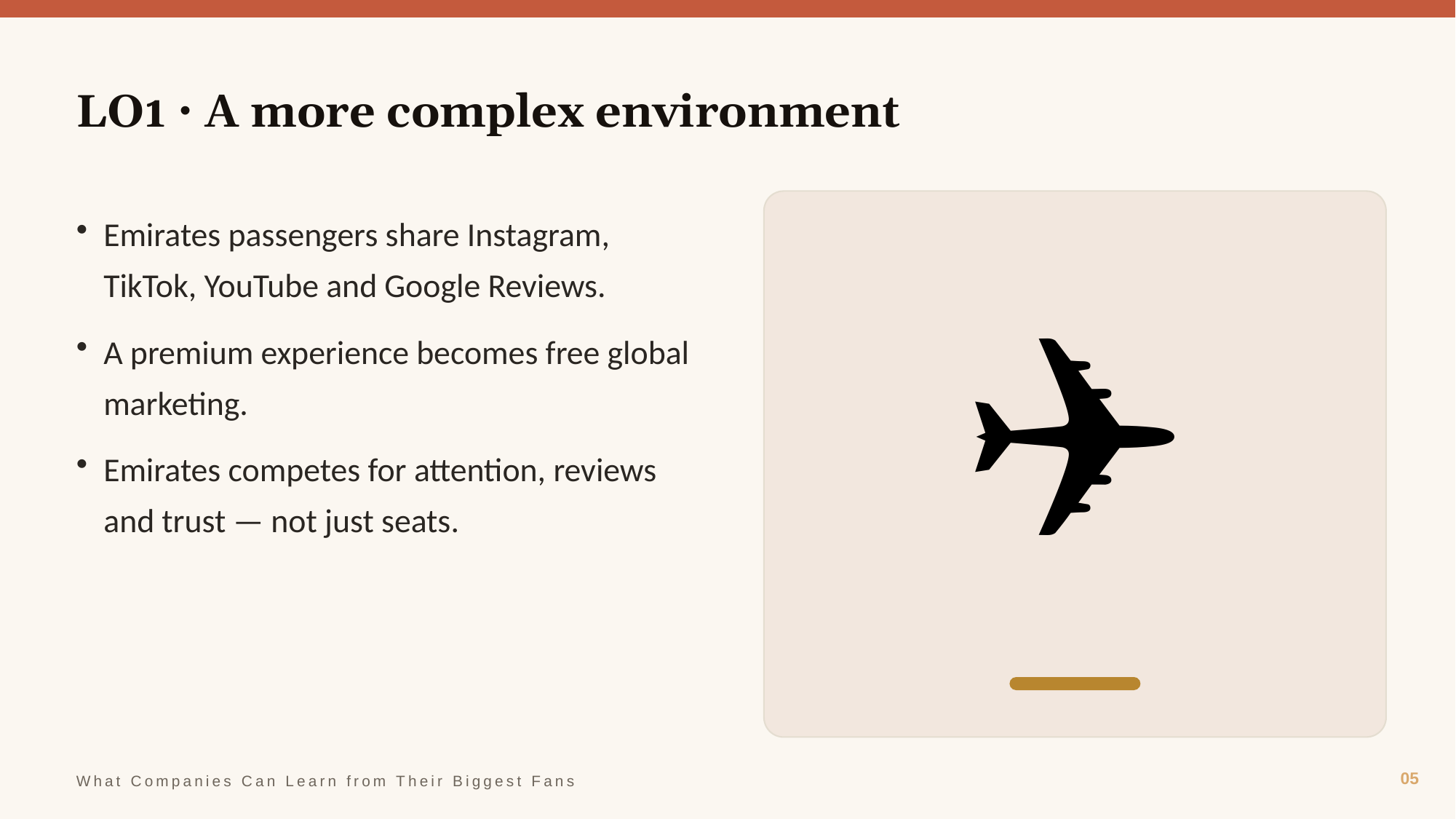

LO1 · A more complex environment

✈️
Emirates passengers share Instagram, TikTok, YouTube and Google Reviews.
A premium experience becomes free global marketing.
Emirates competes for attention, reviews and trust — not just seats.

05
What Companies Can Learn from Their Biggest Fans